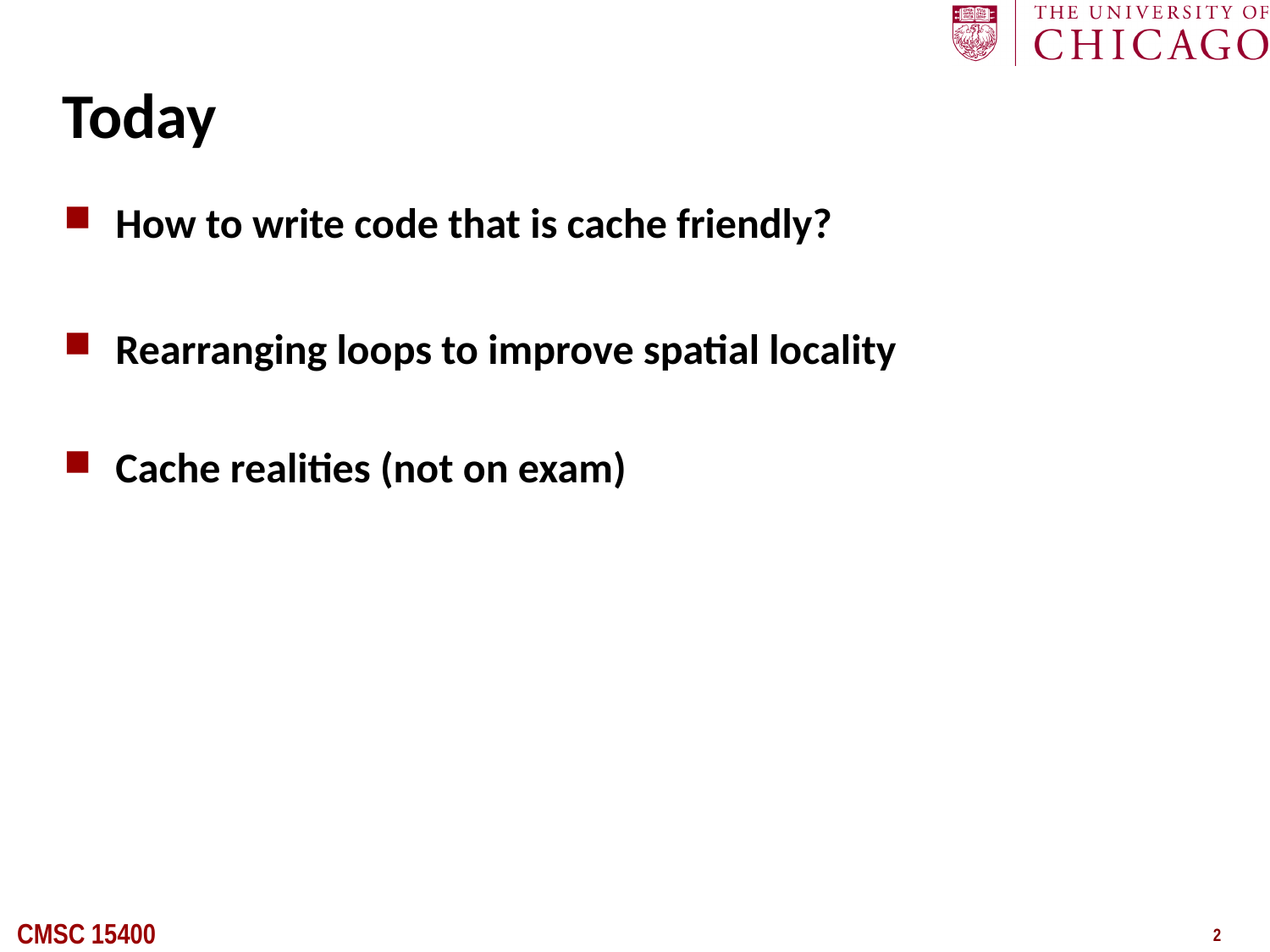

# Today
How to write code that is cache friendly?

Rearranging loops to improve spatial locality

Cache realities (not on exam)